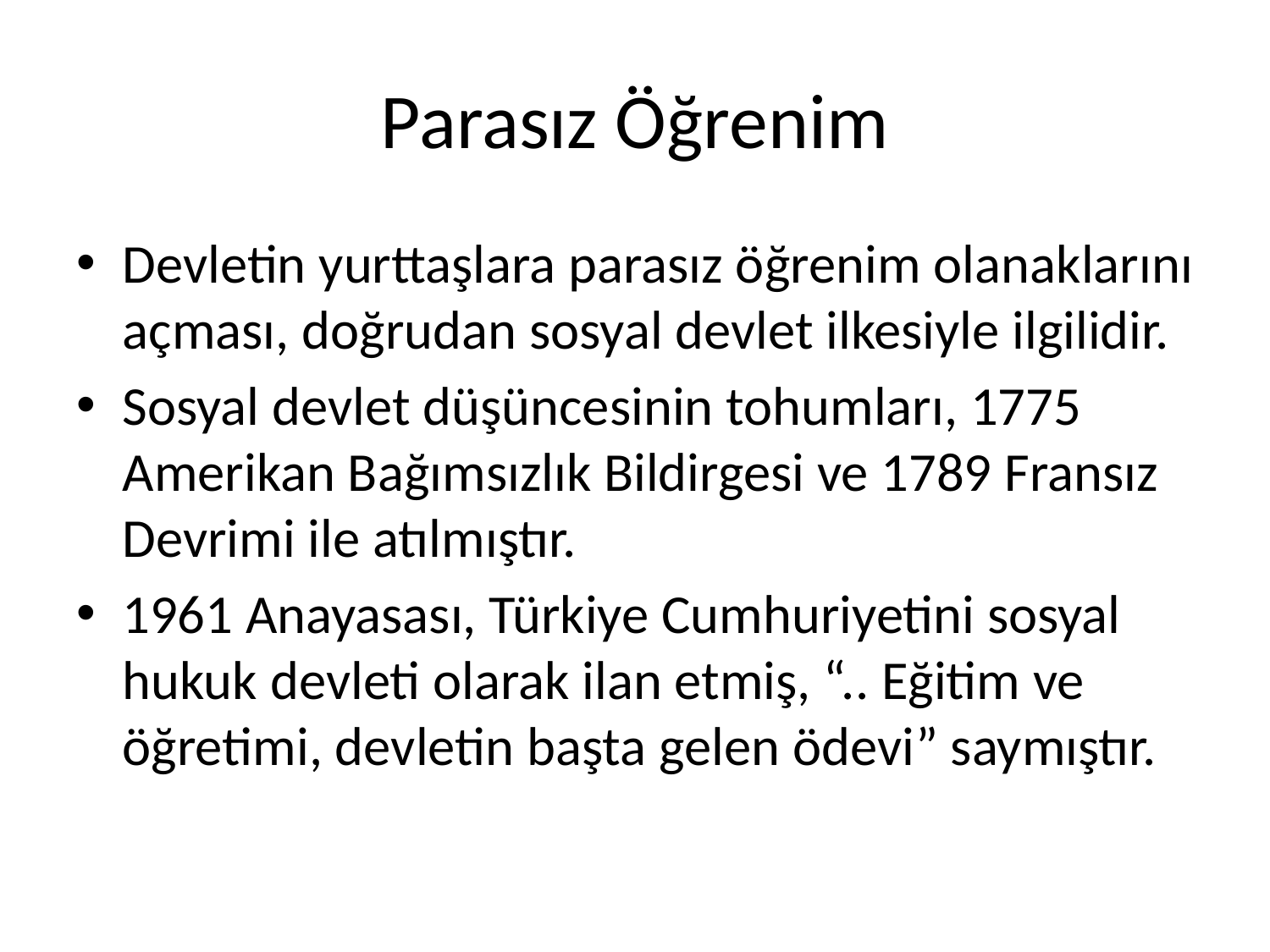

# Parasız Öğrenim
Devletin yurttaşlara parasız öğrenim olanaklarını açması, doğrudan sosyal devlet ilkesiyle ilgilidir.
Sosyal devlet düşüncesinin tohumları, 1775 Amerikan Bağımsızlık Bildirgesi ve 1789 Fransız Devrimi ile atılmıştır.
1961 Anayasası, Türkiye Cumhuriyetini sosyal hukuk devleti olarak ilan etmiş, “.. Eğitim ve öğretimi, devletin başta gelen ödevi” saymıştır.